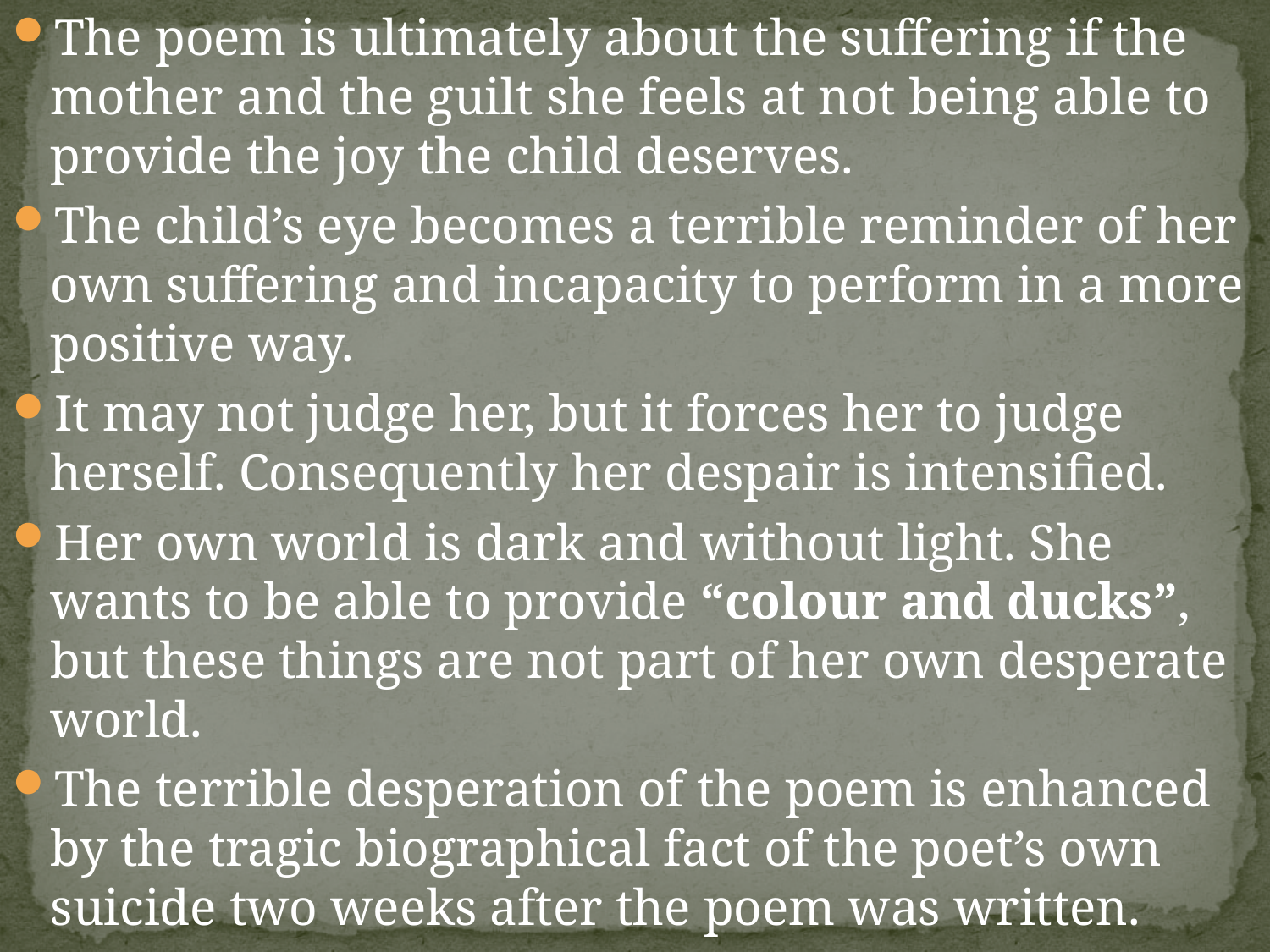

The poem is ultimately about the suffering if the mother and the guilt she feels at not being able to provide the joy the child deserves.
The child’s eye becomes a terrible reminder of her own suffering and incapacity to perform in a more positive way.
It may not judge her, but it forces her to judge herself. Consequently her despair is intensified.
Her own world is dark and without light. She wants to be able to provide “colour and ducks”, but these things are not part of her own desperate world.
The terrible desperation of the poem is enhanced by the tragic biographical fact of the poet’s own suicide two weeks after the poem was written.